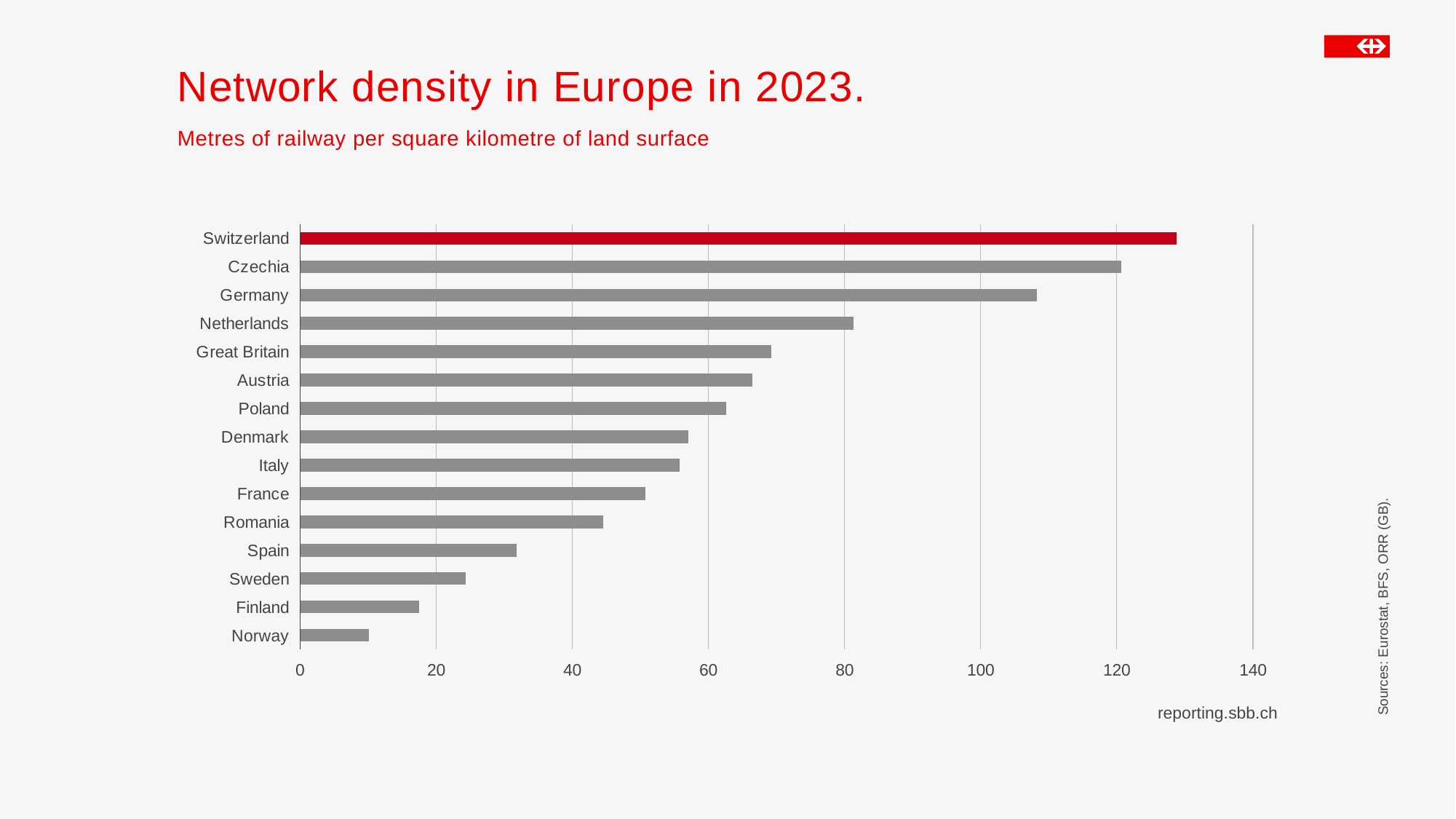

# Network density in Europe in 2023.
Metres of railway per square kilometre of land surface

### Chart

| Category | network density |
|---|---|
| Norway | 10.1512148686818 |
| Finland | 17.4787462582481 |
| Sweden | 24.375089400658 |
| Spain | 31.8459908732112 |
| Romania | 44.5096015906174 |
| France | 50.7383321784205 |
| Italy | 55.7205234392328 |
| Denmark | 57.029702970297 |
| Poland | 62.6394552589059 |
| Austria | 66.4894251174325 |
| Great Britain | 69.2253174459735 |
| Netherlands | 81.3580180855048 |
| Germany | 108.205688971919 |
| Czechia | 120.627353526645 |
| Switzerland | 128.802832279784 |
Sources: Eurostat, BFS, ORR (GB).
reporting.sbb.ch